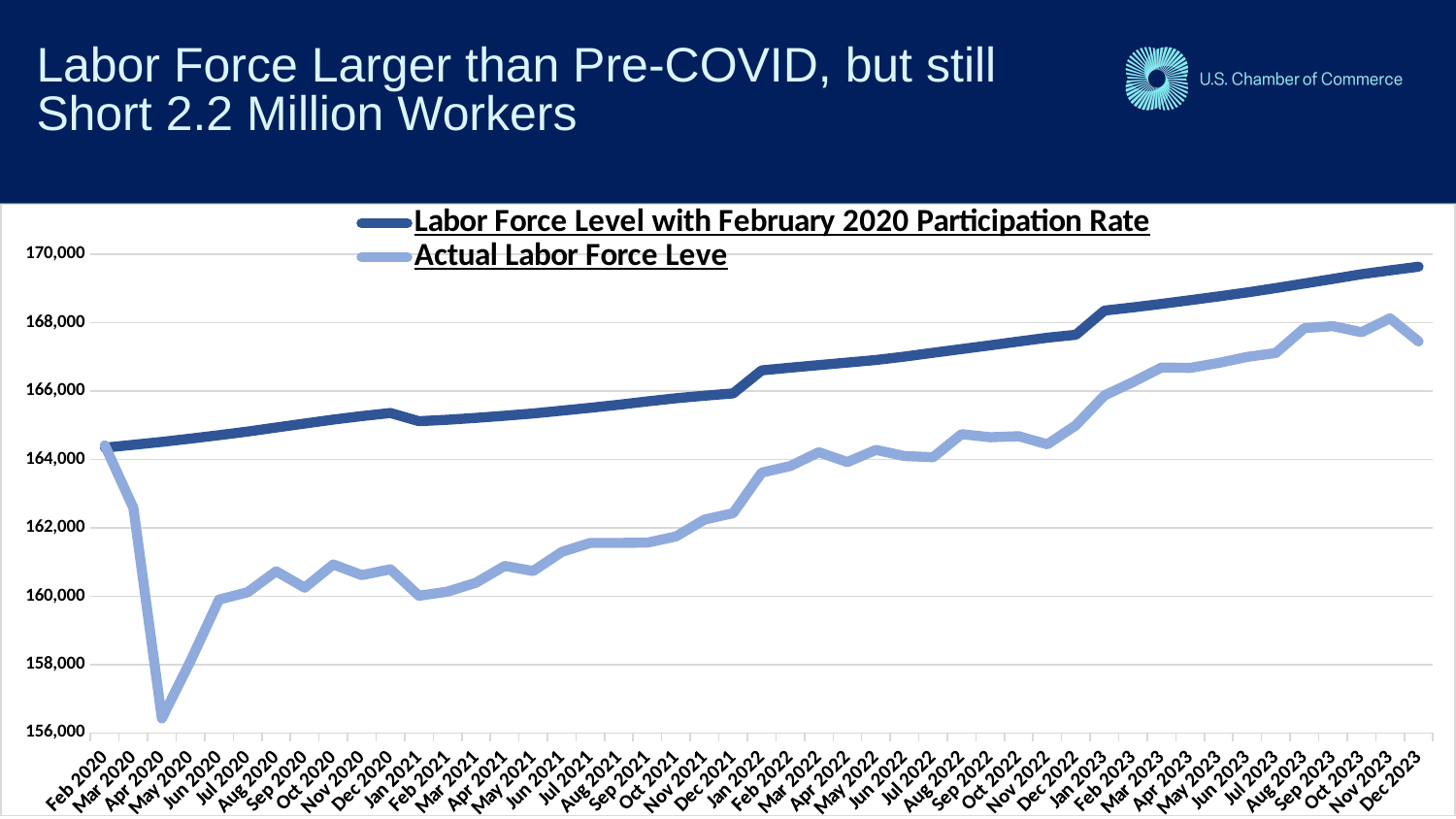

# Labor Force Larger than Pre-COVID, but still Short 2.2 Million Workers

### Chart

| Category | Labor Force Level with February 2020 Participation Rate | Actual Labor Force Leve |
|---|---|---|
| 43862 | 164344.524 | 164412.0 |
| 43891 | 164426.814 | 162581.0 |
| 43922 | 164514.168 | 156424.0 |
| 43952 | 164609.751 | 158098.0 |
| 43983 | 164709.132 | 159900.0 |
| 44013 | 164816.109 | 160115.0 |
| 44044 | 164933.214 | 160728.0 |
| 44075 | 165049.68600000002 | 160250.0 |
| 44105 | 165165.525 | 160928.0 |
| 44136 | 165266.805 | 160616.0 |
| 44166 | 165358.59 | 160788.0 |
| 44197 | 165118.683 | 160014.0 |
| 44228 | 165161.094 | 160133.0 |
| 44256 | 165214.899 | 160395.0 |
| 44287 | 165278.199 | 160884.0 |
| 44317 | 165345.93 | 160737.0 |
| 44348 | 165426.954 | 161294.0 |
| 44378 | 165509.877 | 161558.0 |
| 44409 | 165599.763 | 161558.0 |
| 44440 | 165697.878 | 161568.0 |
| 44470 | 165787.764 | 161748.0 |
| 44501 | 165864.357 | 162241.0 |
| 44531 | 165932.088 | 162429.0 |
| 44562 | 166606.866 | 163615.0 |
| 44593 | 166684.092 | 163807.0 |
| 44621 | 166760.052 | 164212.0 |
| 44652 | 166832.847 | 163922.0 |
| 44682 | 166908.807 | 164280.0 |
| 44713 | 167007.555 | 164100.0 |
| 44743 | 167119.596 | 164065.0 |
| 44774 | 167228.472 | 164741.0 |
| 44805 | 167337.348 | 164649.0 |
| 44835 | 167450.655 | 164679.0 |
| 44866 | 167560.164 | 164441.0 |
| 44896 | 167646.252 | 164998.0 |
| 44927 | 168353.946 | 165871.0 |
| 44958 | 168448.896 | 166263.0 |
| 44986 | 168550.176 | 166690.0 |
| 45017 | 168658.419 | 166678.0 |
| 45047 | 168769.194 | 166823.0 |
| 45078 | 168885.033 | 167000.0 |
| 45108 | 169012.266 | 167113.0 |
| 45139 | 169145.829 | 167840.0 |
| 45170 | 169281.924 | 167897.0 |
| 45200 | 169417.386 | 167723.0 |
| 45231 | 169531.326 | 168127.0 |
| 45261 | 169638.303 | 167451.0 |